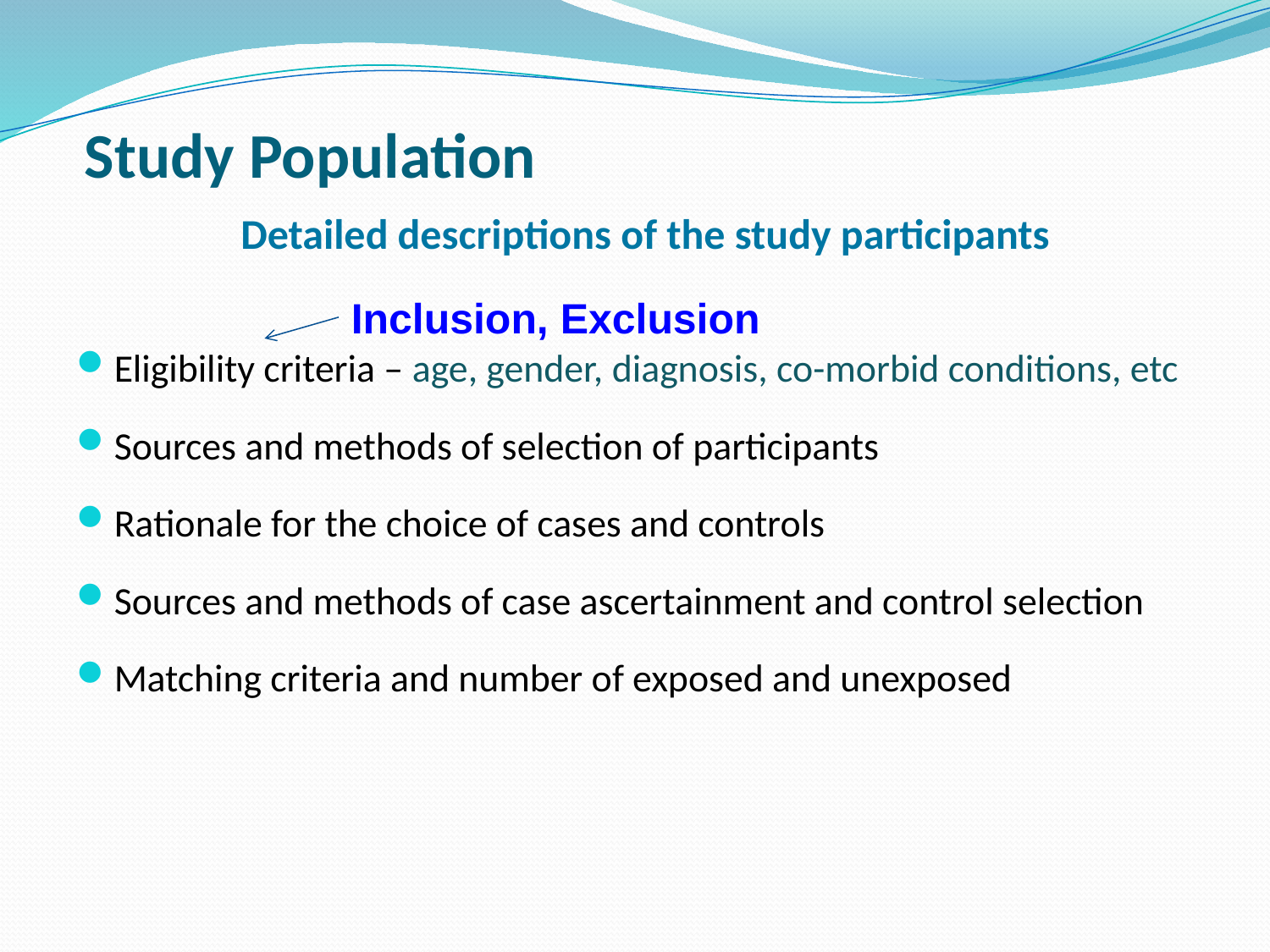

# Study Population
Detailed descriptions of the study participants

Eligibility criteria – age, gender, diagnosis, co-morbid conditions, etc
Sources and methods of selection of participants
Rationale for the choice of cases and controls
Sources and methods of case ascertainment and control selection
Matching criteria and number of exposed and unexposed

Inclusion, Exclusion